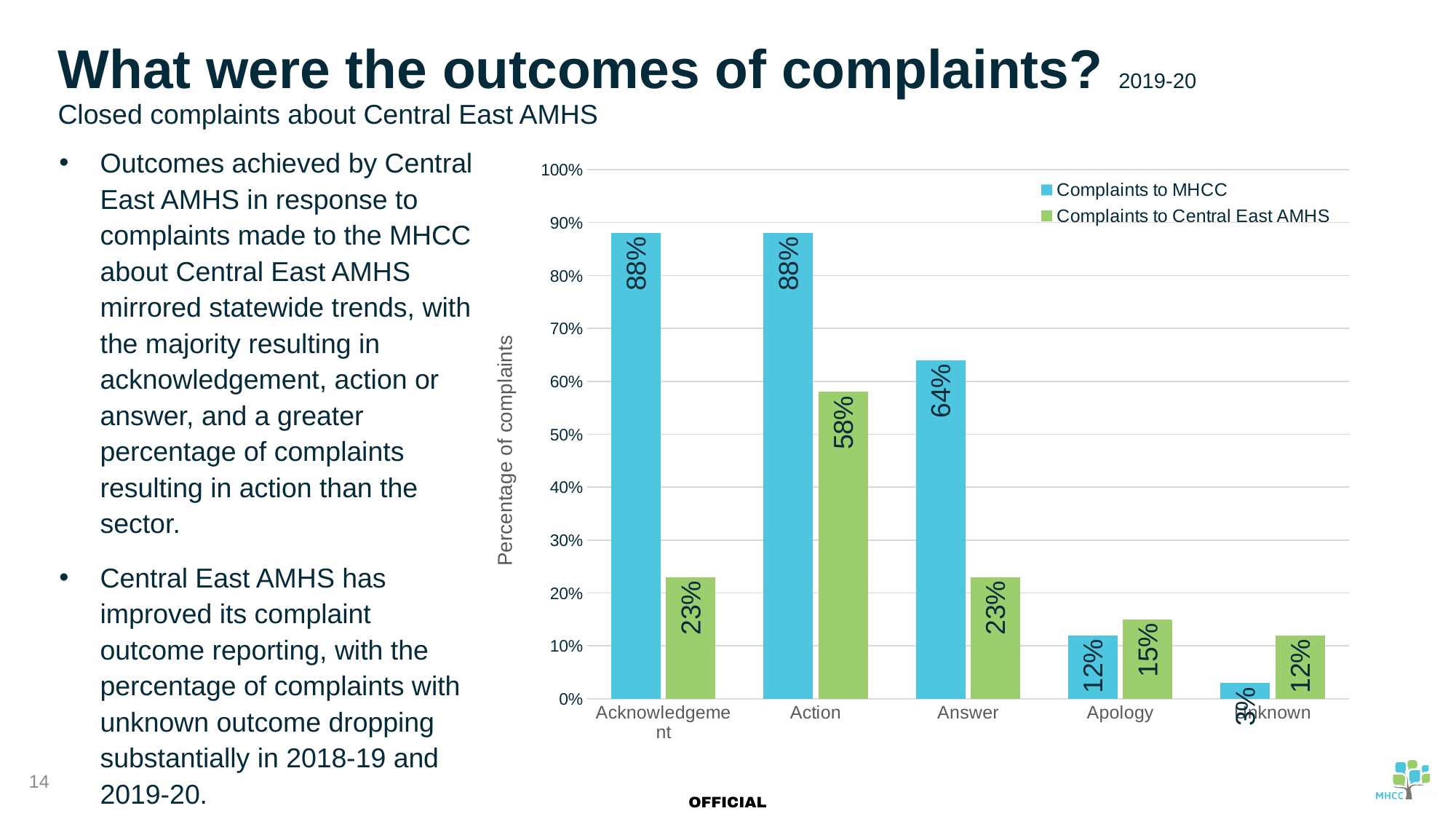

What were the outcomes of complaints? 2019-20
Closed complaints about Central East AMHS

### Chart

| Category | Complaints to MHCC | Complaints to Central East AMHS |
|---|---|---|
| Acknowledgement | 0.88 | 0.23 |
| Action | 0.88 | 0.58 |
| Answer | 0.64 | 0.23 |
| Apology | 0.12 | 0.15 |
| Unknown | 0.03 | 0.12 |
Outcomes achieved by Central East AMHS in response to complaints made to the MHCC about Central East AMHS mirrored statewide trends, with the majority resulting in acknowledgement, action or answer, and a greater percentage of complaints resulting in action than the sector.
Central East AMHS has improved its complaint outcome reporting, with the percentage of complaints with unknown outcome dropping substantially in 2018-19 and 2019-20.